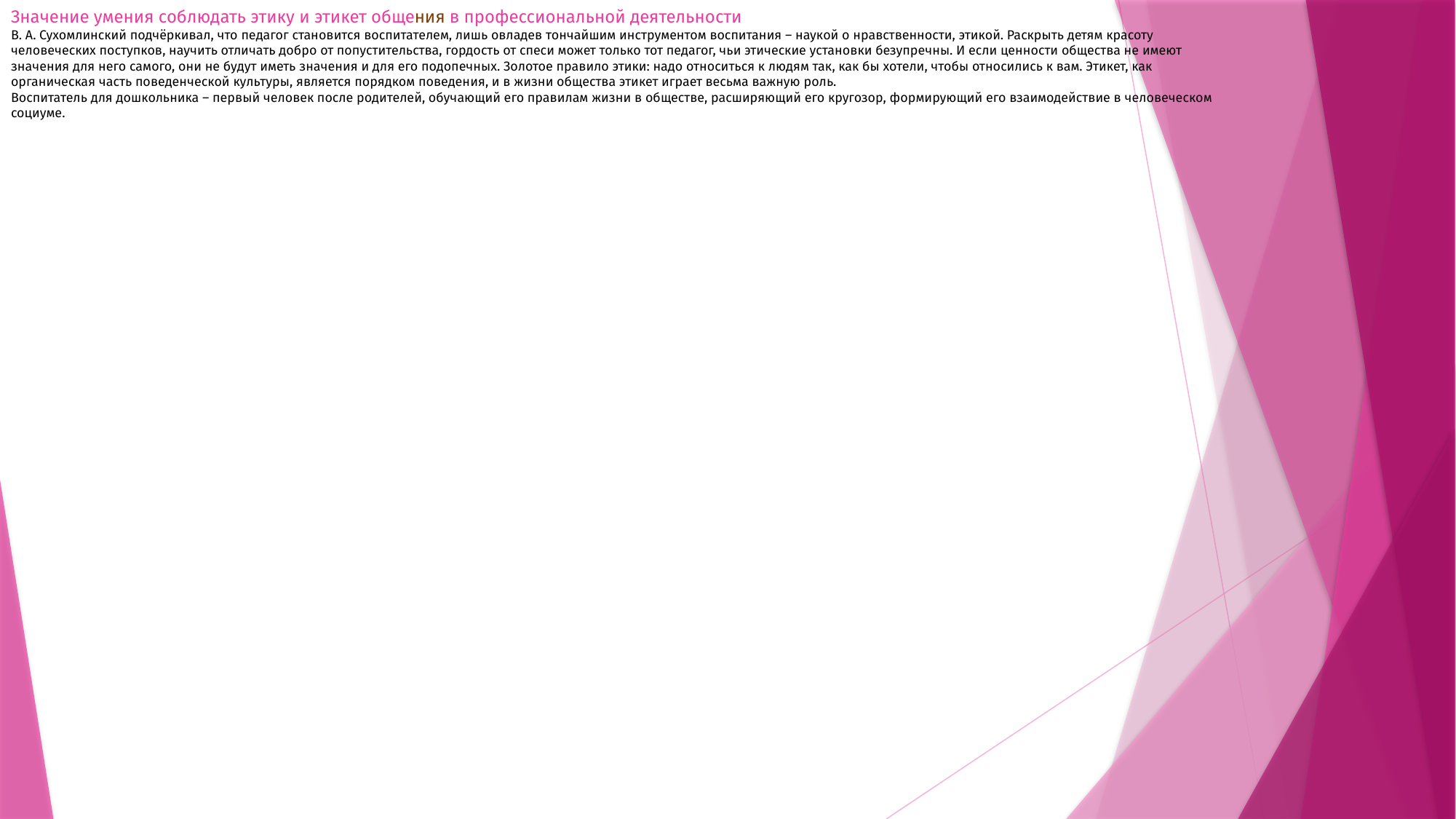

# Значение умения соблюдать этику и этикет общения в профессиональной деятельности В. А. Сухомлинский подчёркивал, что педагог становится воспитателем, лишь овладев тончайшим инструментом воспитания – наукой о нравственности, этикой. Раскрыть детям красоту человеческих поступков, научить отличать добро от попустительства, гордость от спеси может только тот педагог, чьи этические установки безупречны. И если ценности общества не имеют значения для него самого, они не будут иметь значения и для его подопечных. Золотое правило этики: надо относиться к людям так, как бы хотели, чтобы относились к вам. Этикет, как органическая часть поведенческой культуры, является порядком поведения, и в жизни общества этикет играет весьма важную роль. Воспитатель для дошкольника – первый человек после родителей, обучающий его правилам жизни в обществе, расширяющий его кругозор, формирующий его взаимодействие в человеческом социуме.